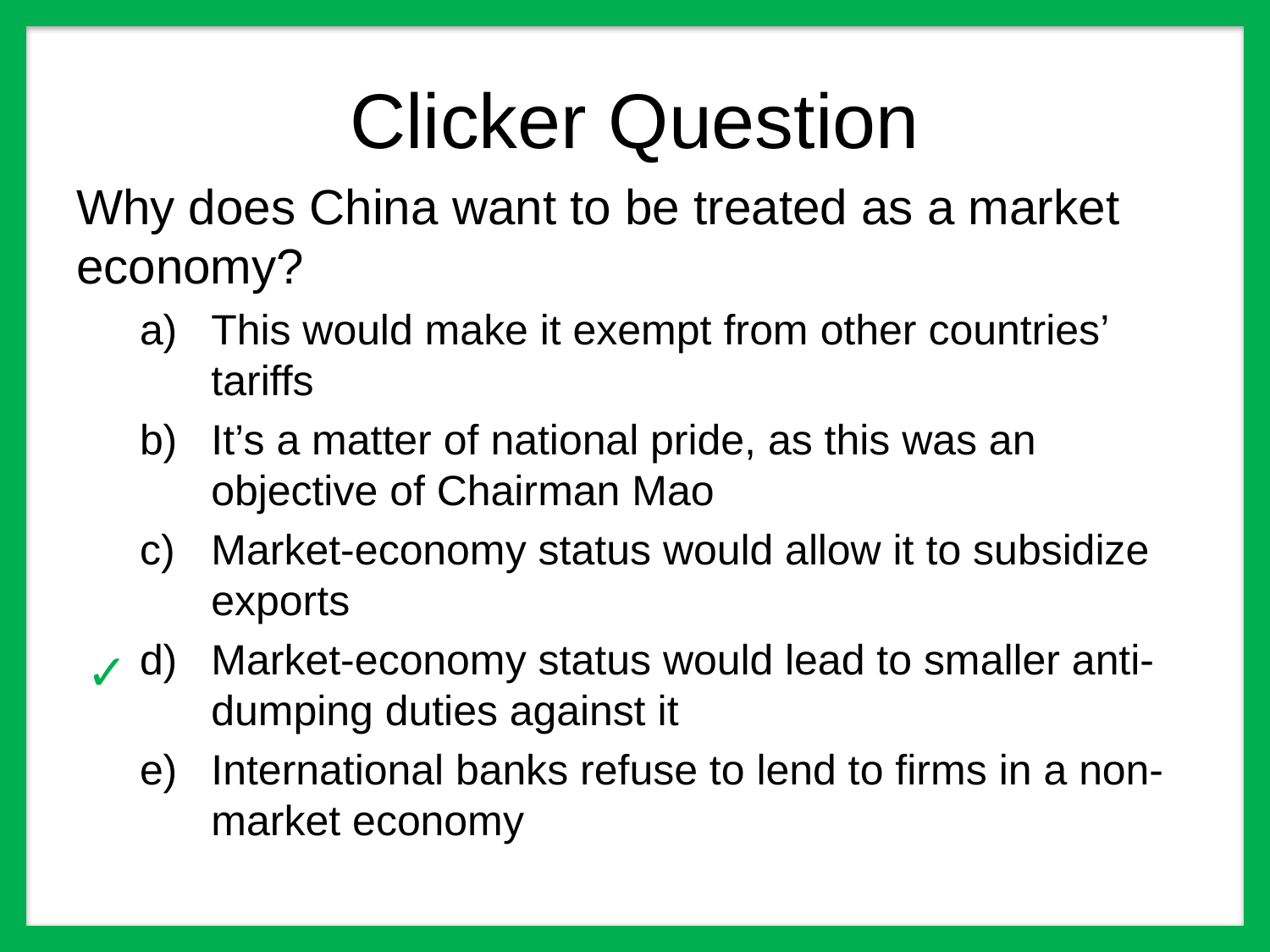

# Clicker Question
Why does China want to be treated as a market economy?
This would make it exempt from other countries’ tariffs
It’s a matter of national pride, as this was an objective of Chairman Mao
Market-economy status would allow it to subsidize exports
Market-economy status would lead to smaller anti-dumping duties against it
International banks refuse to lend to firms in a non-market economy

✓